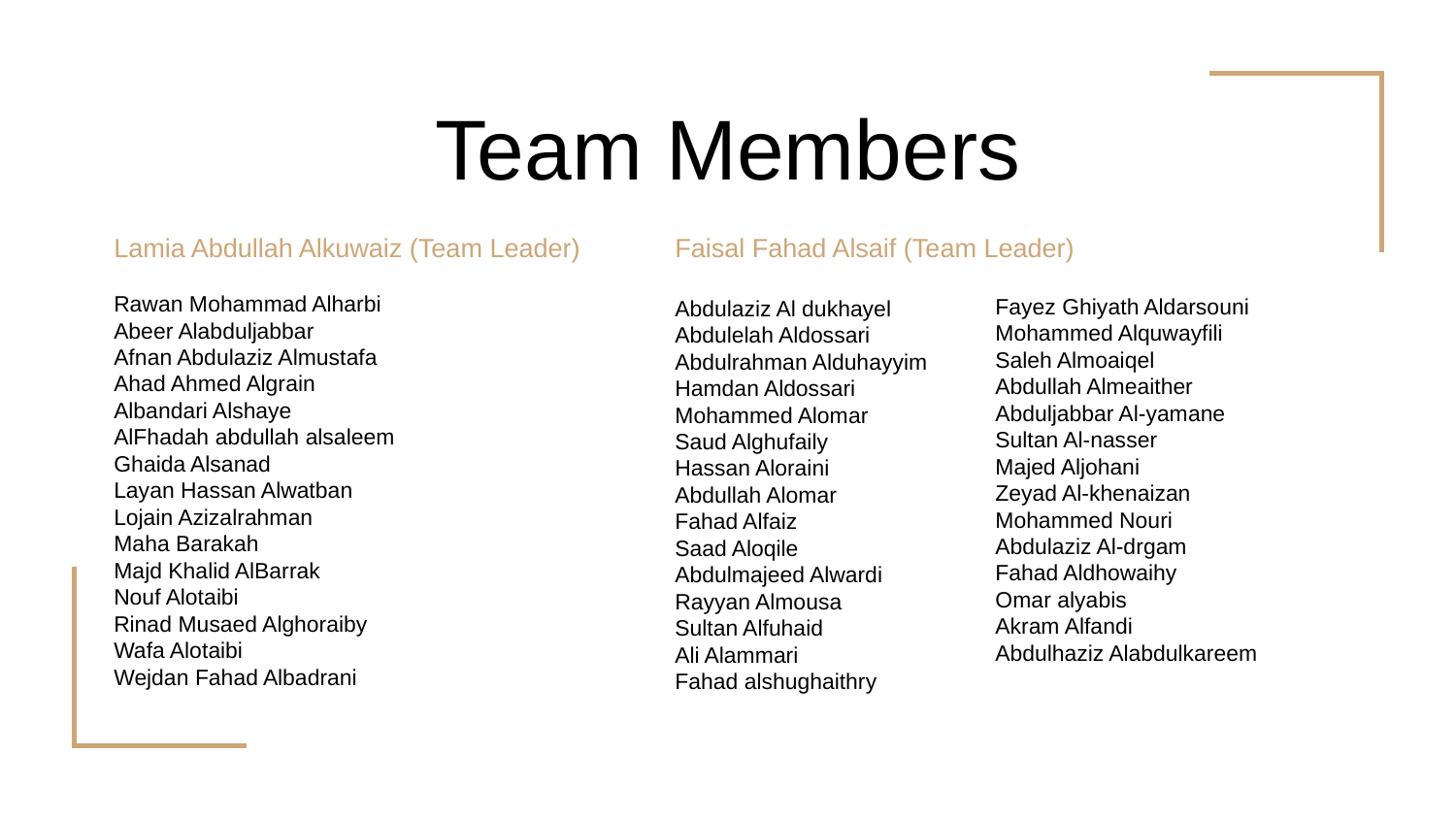

Team Members
Lamia Abdullah Alkuwaiz (Team Leader)

Rawan Mohammad Alharbi
Abeer Alabduljabbar
Afnan Abdulaziz Almustafa
Ahad Ahmed Algrain
Albandari Alshaye
AlFhadah abdullah alsaleem
Ghaida Alsanad
Layan Hassan Alwatban
Lojain Azizalrahman
Maha Barakah
Majd Khalid AlBarrak
Nouf Alotaibi
Rinad Musaed Alghoraiby
Wafa Alotaibi
Wejdan Fahad Albadrani

Faisal Fahad Alsaif (Team Leader)
Abdulaziz Al dukhayel
‏Abdulelah Aldossari
‏Abdulrahman Alduhayyim
‏Hamdan Aldossari
‏Mohammed Alomar
‏Saud Alghufaily
‏Hassan Aloraini
‏Abdullah Alomar
‏Fahad Alfaiz
‏Saad Aloqile
‏Abdulmajeed Alwardi
‏Rayyan Almousa
‏Sultan Alfuhaid
‏Ali Alammari
‏Fahad alshughaithry
‏‏
Fayez Ghiyath Aldarsouni
Mohammed Alquwayfili
‏Saleh Almoaiqel
‏Abdullah Almeaither
Abduljabbar Al-yamane
‏Sultan Al-nasser
‏Majed Aljohani
‏Zeyad Al-khenaizan
‏Mohammed Nouri
‏Abdulaziz Al-drgam
‏Fahad Aldhowaihy
‏Omar alyabis
‏Akram Alfandi
‏Abdulhaziz Alabdulkareem